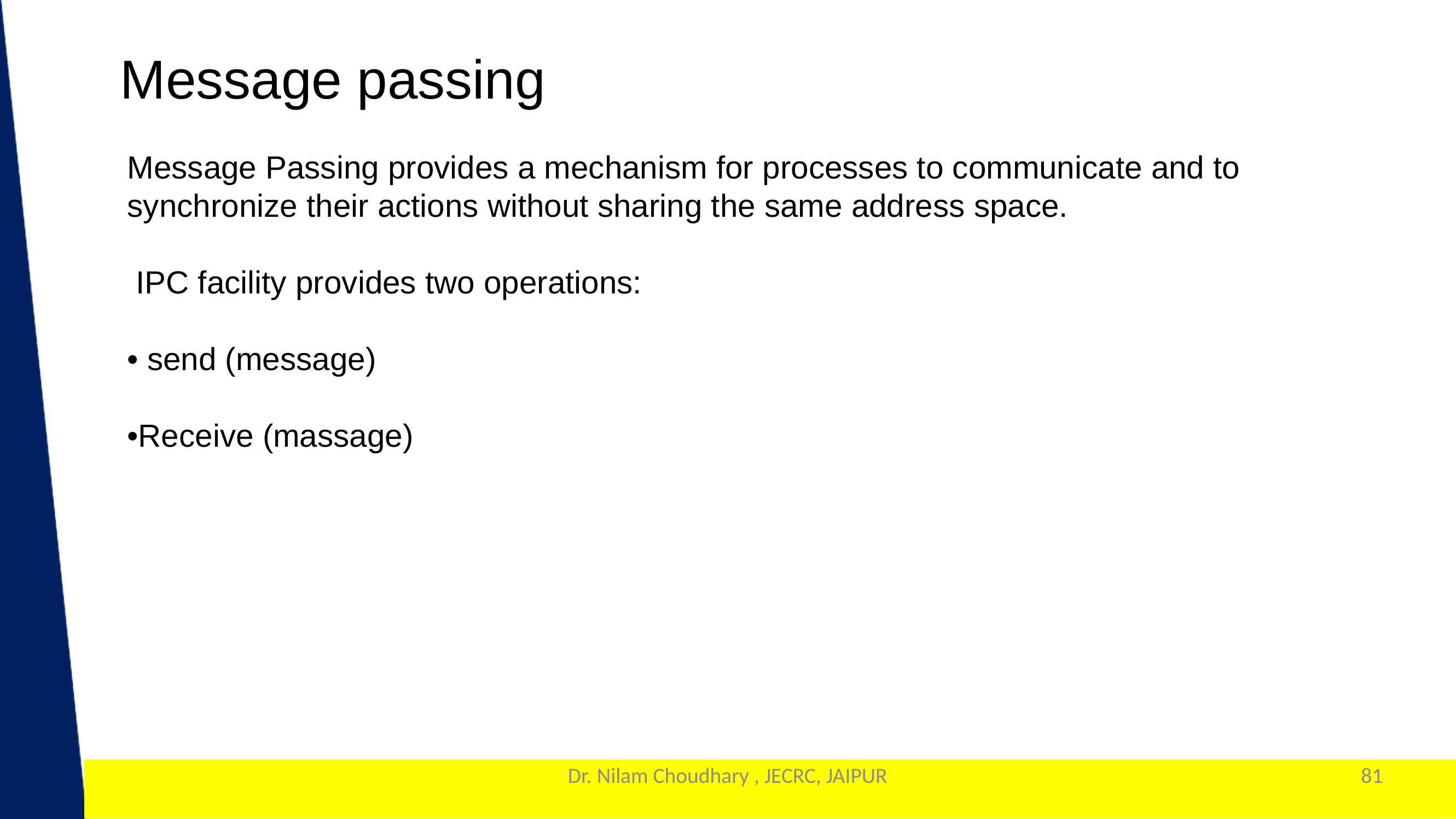

Message passing

Message Passing provides a mechanism for processes to communicate and to synchronize their actions without sharing the same address space.

 IPC facility provides two operations:

• send (message)

•Receive (massage)
Dr. Nilam Choudhary , JECRC, JAIPUR
81
1